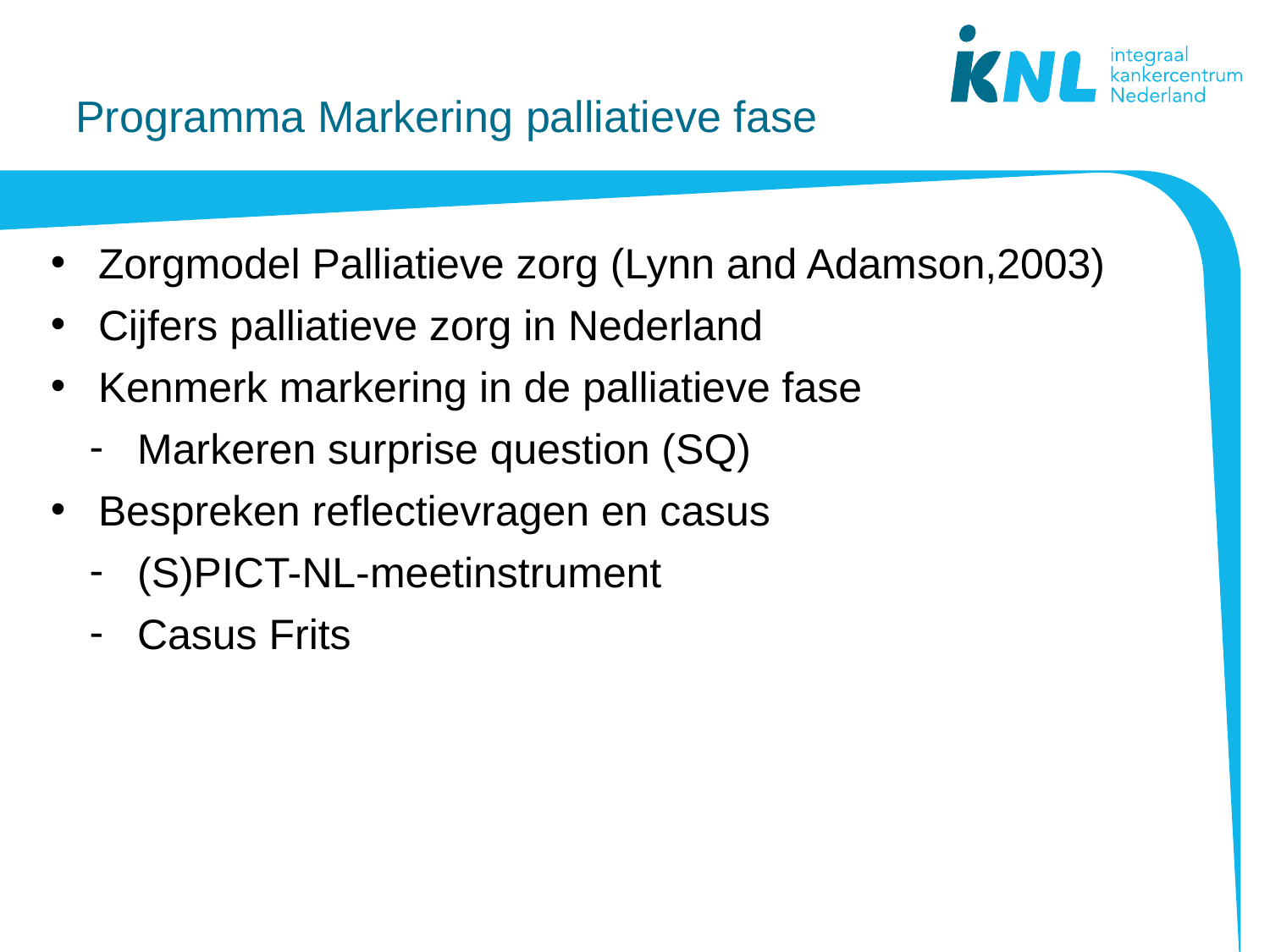

# Programma Markering palliatieve fase
Zorgmodel Palliatieve zorg (Lynn and Adamson,2003)
Cijfers palliatieve zorg in Nederland
Kenmerk markering in de palliatieve fase
Markeren surprise question (SQ)
Bespreken reflectievragen en casus
(S)PICT-NL-meetinstrument
Casus Frits